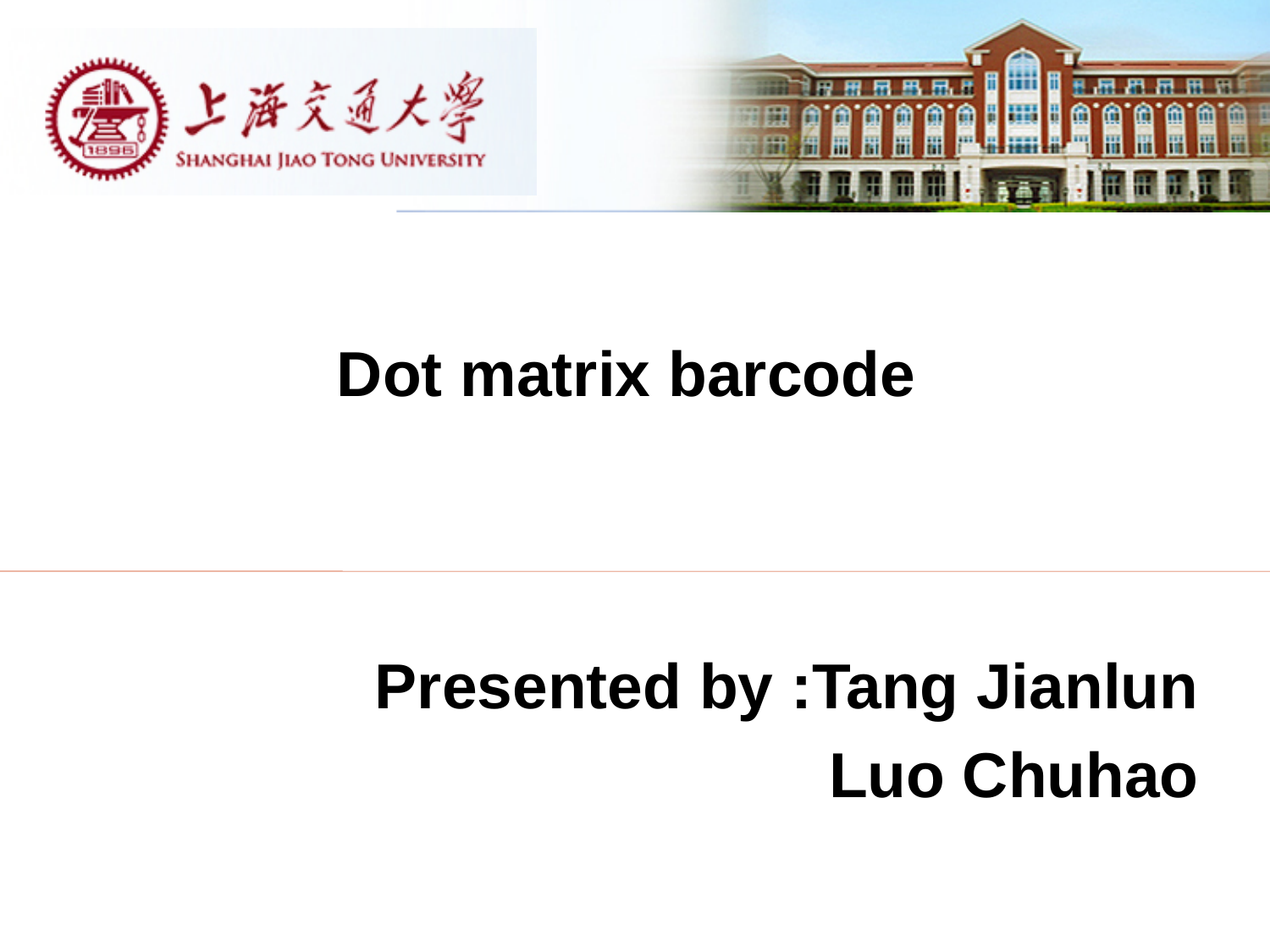

# Dot matrix barcode
Presented by :Tang Jianlun
Luo Chuhao